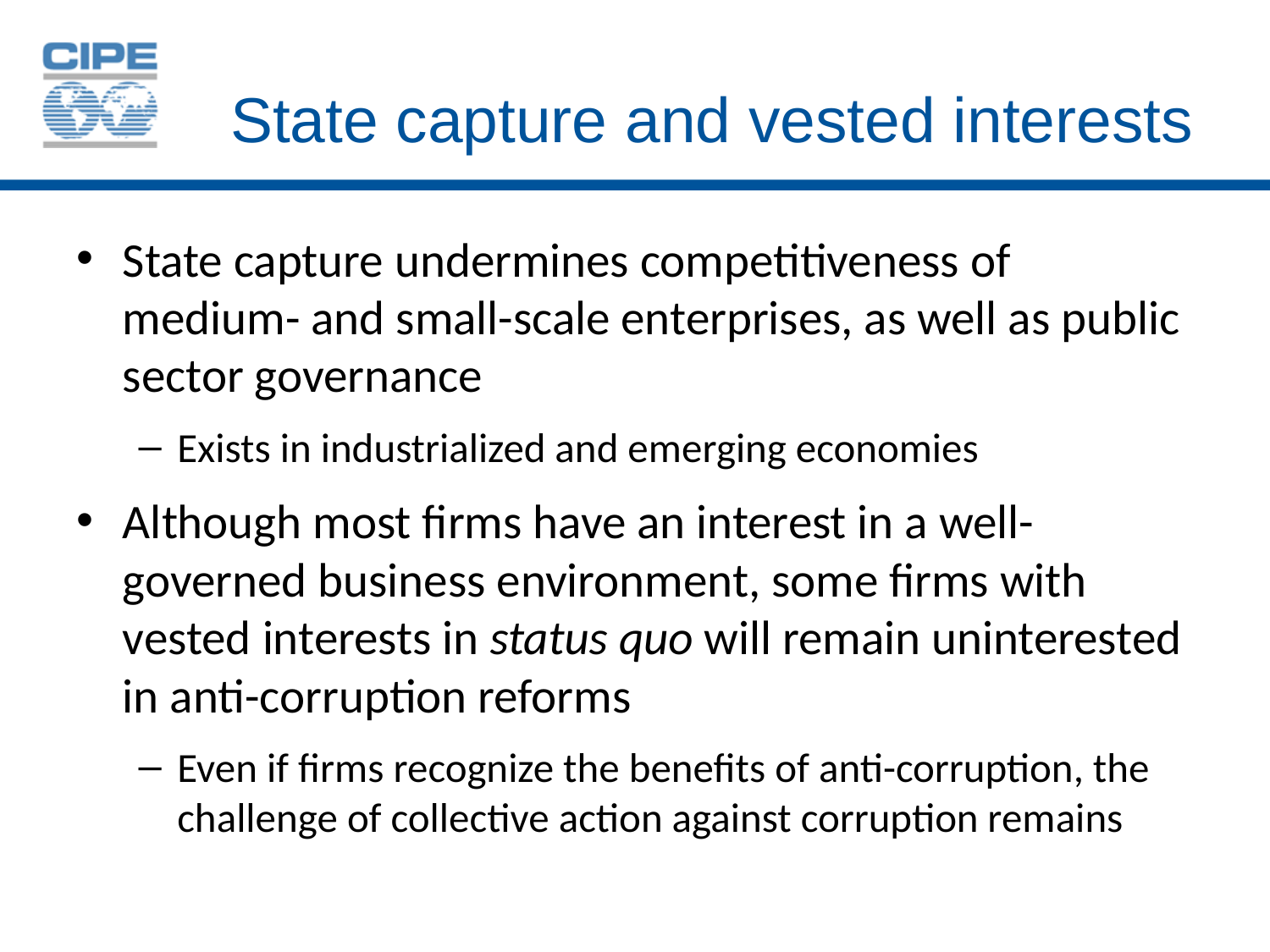

# State capture and vested interests
State capture undermines competitiveness of medium- and small-scale enterprises, as well as public sector governance
Exists in industrialized and emerging economies
Although most firms have an interest in a well-governed business environment, some firms with vested interests in status quo will remain uninterested in anti-corruption reforms
Even if firms recognize the benefits of anti-corruption, the challenge of collective action against corruption remains